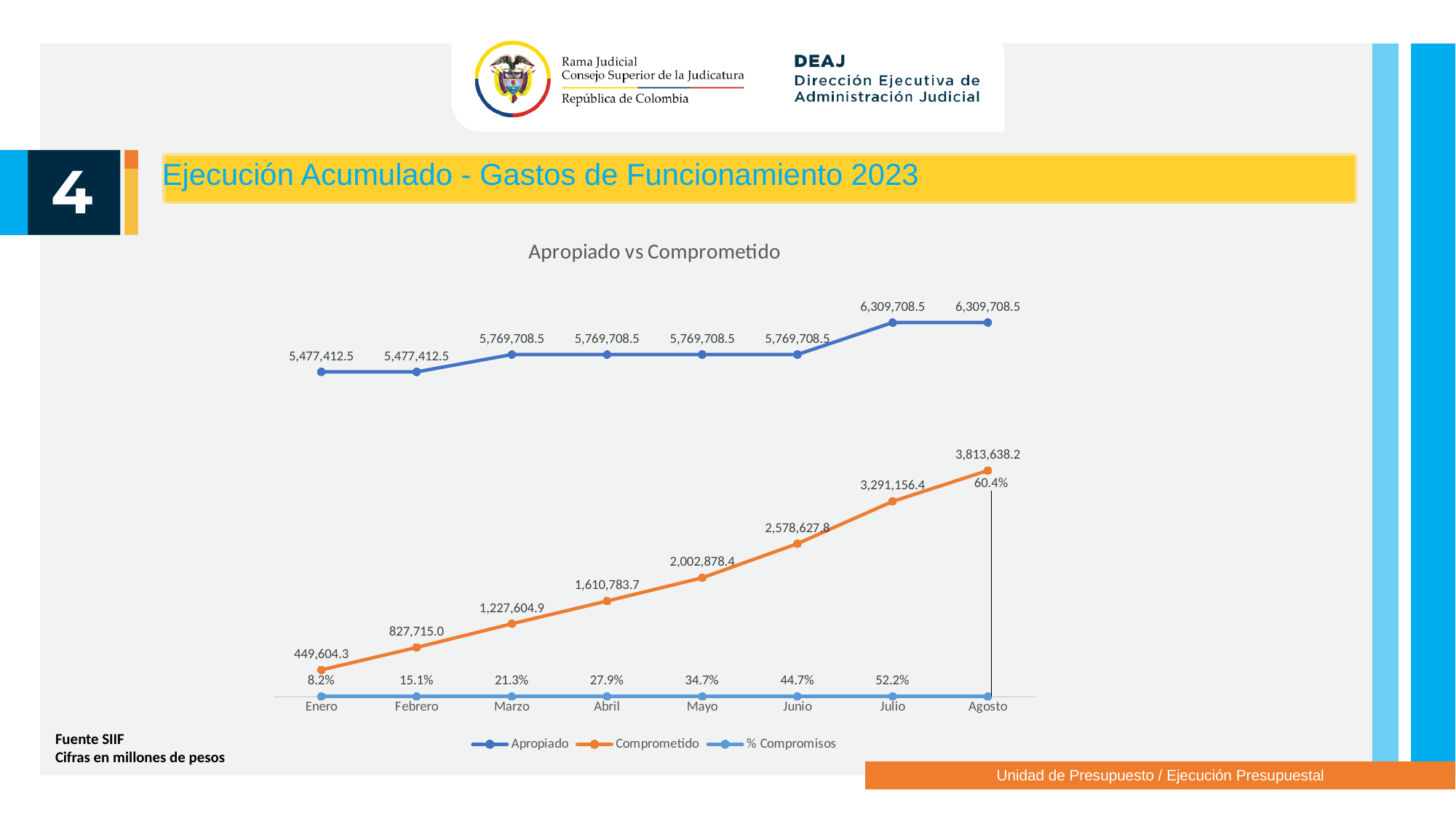

Ejecución Acumulado - Gastos de Funcionamiento 2023
4

[unsupported chart]

Fuente SIIF
Cifras en millones de pesos

Unidad de Presupuesto / Ejecución Presupuestal